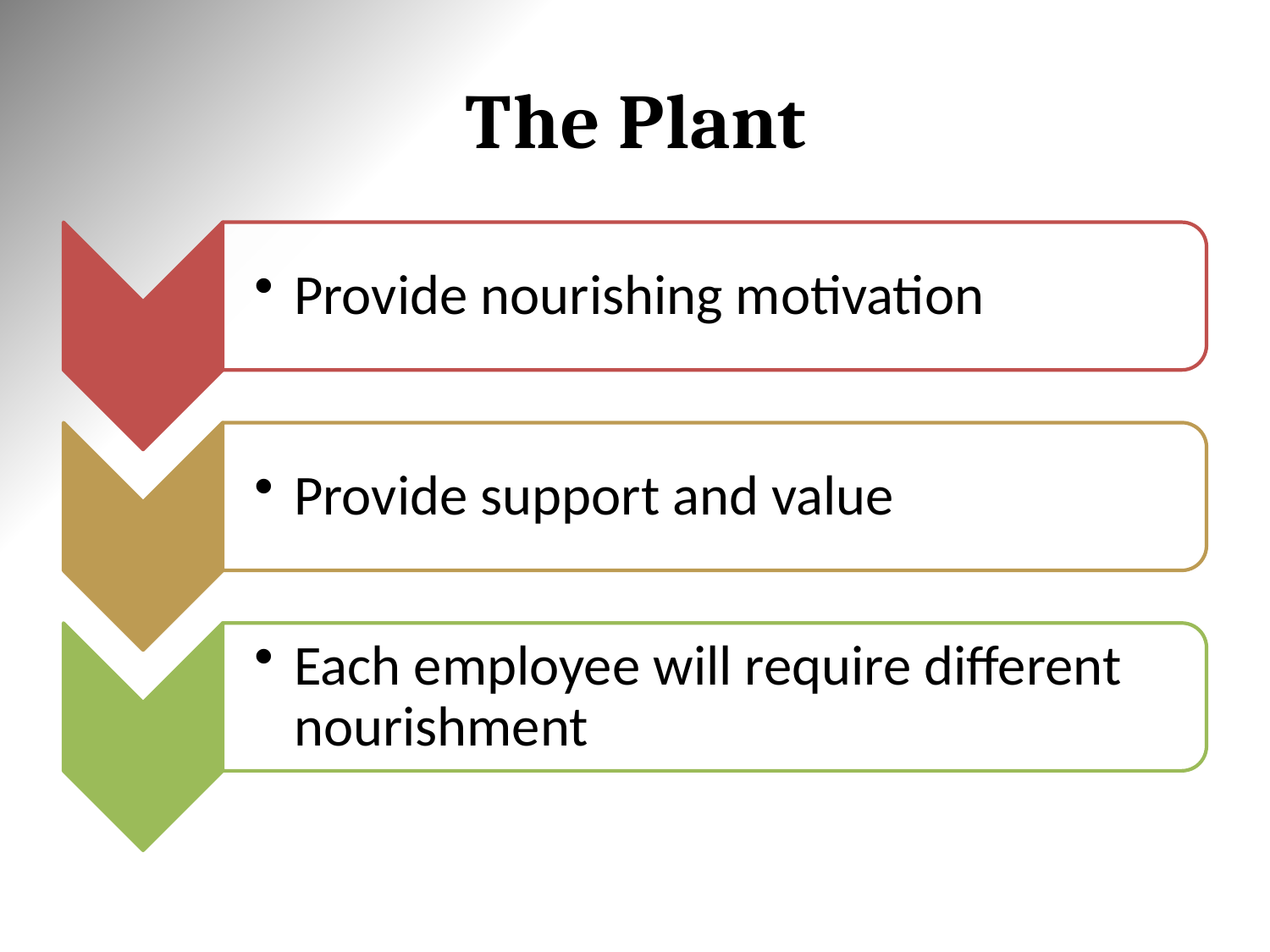

# The Plant

Provide nourishing motivation

Provide support and value

Each employee will require different nourishment